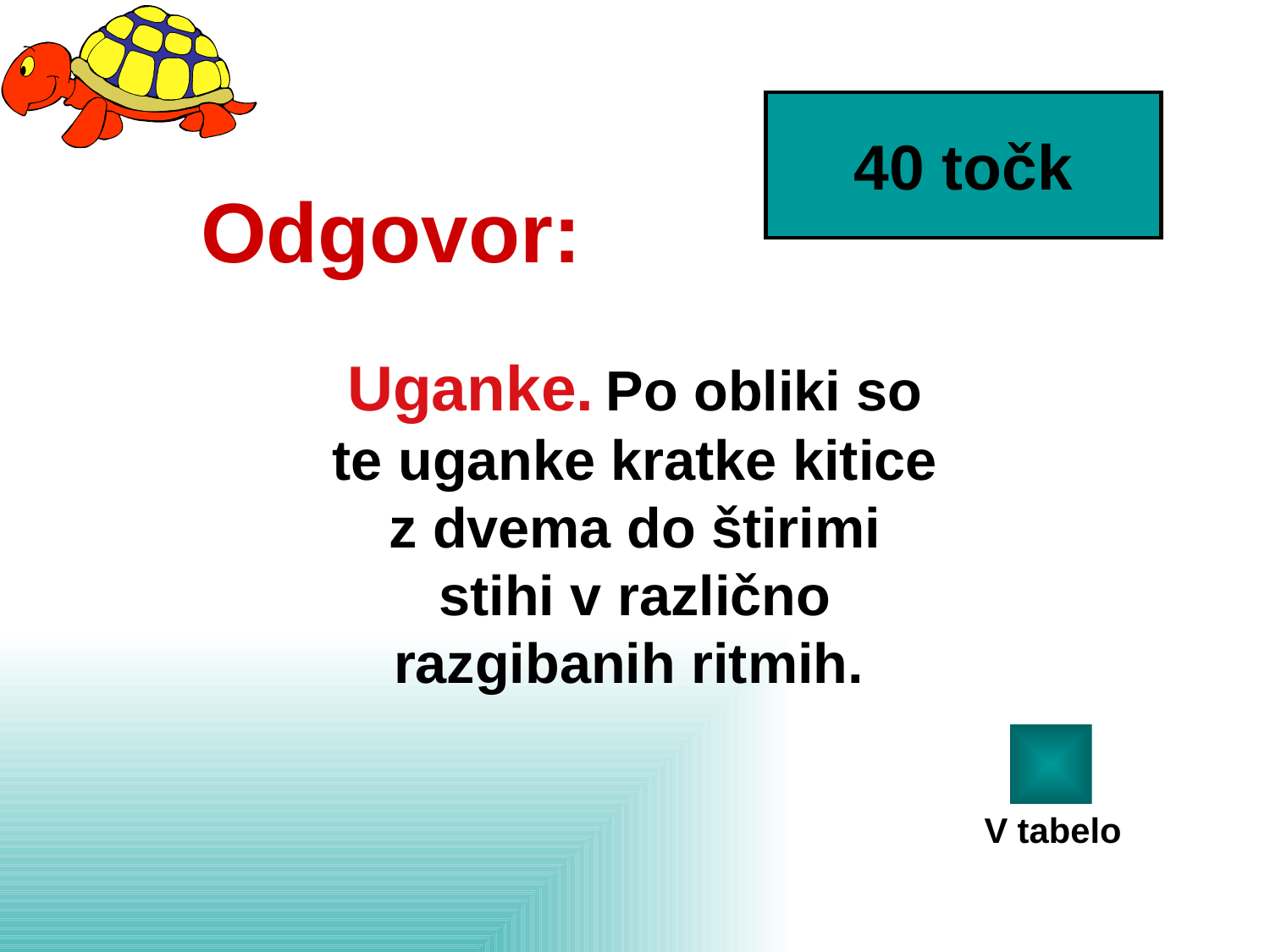

40 točk
# Odgovor:
Uganke. Po obliki so te uganke kratke kitice z dvema do štirimi stihi v različno razgibanih ritmih.

V tabelo